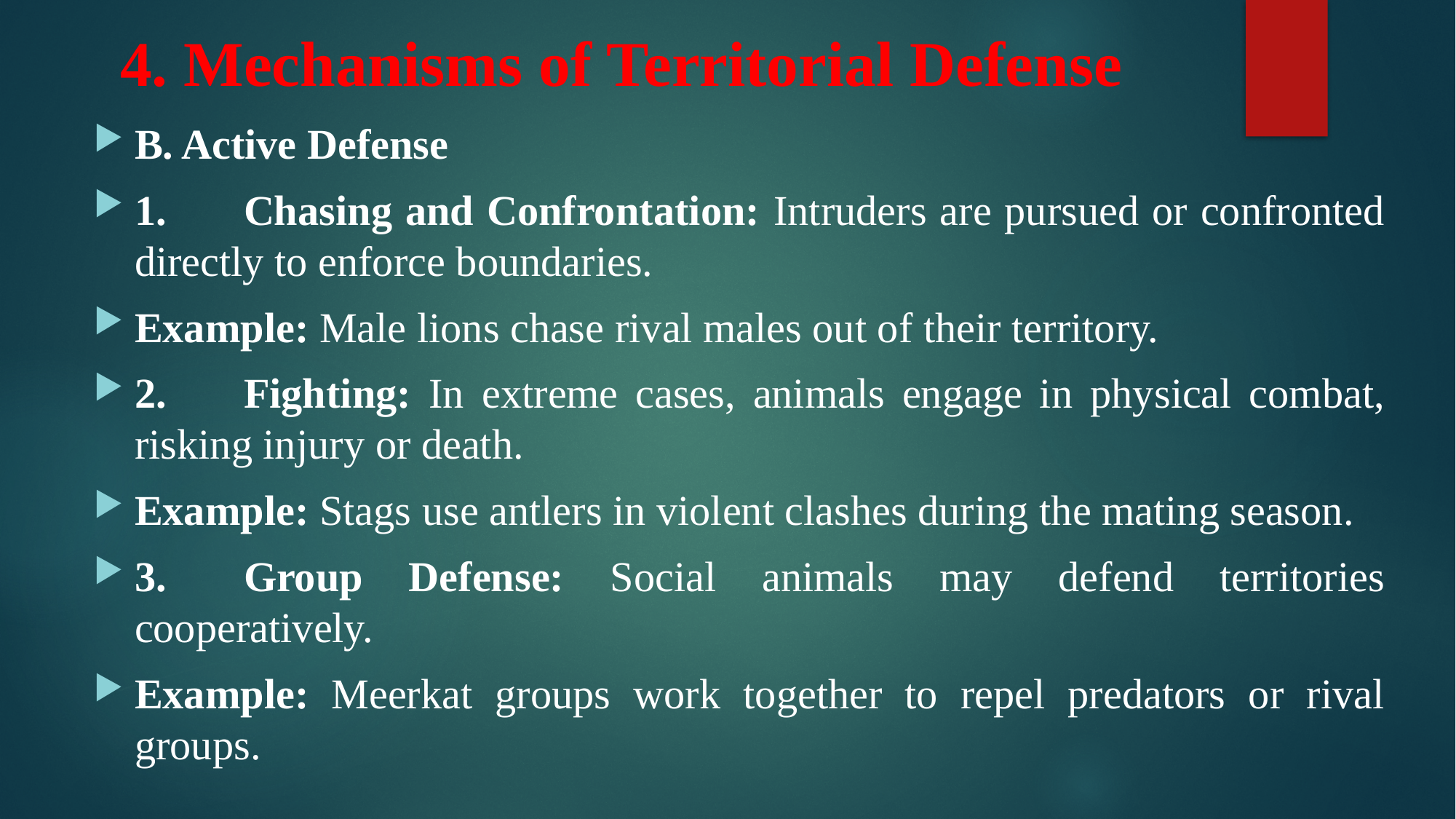

# 4. Mechanisms of Territorial Defense
B. Active Defense
1.	Chasing and Confrontation: Intruders are pursued or confronted directly to enforce boundaries.
Example: Male lions chase rival males out of their territory.
2.	Fighting: In extreme cases, animals engage in physical combat, risking injury or death.
Example: Stags use antlers in violent clashes during the mating season.
3.	Group Defense: Social animals may defend territories cooperatively.
Example: Meerkat groups work together to repel predators or rival groups.